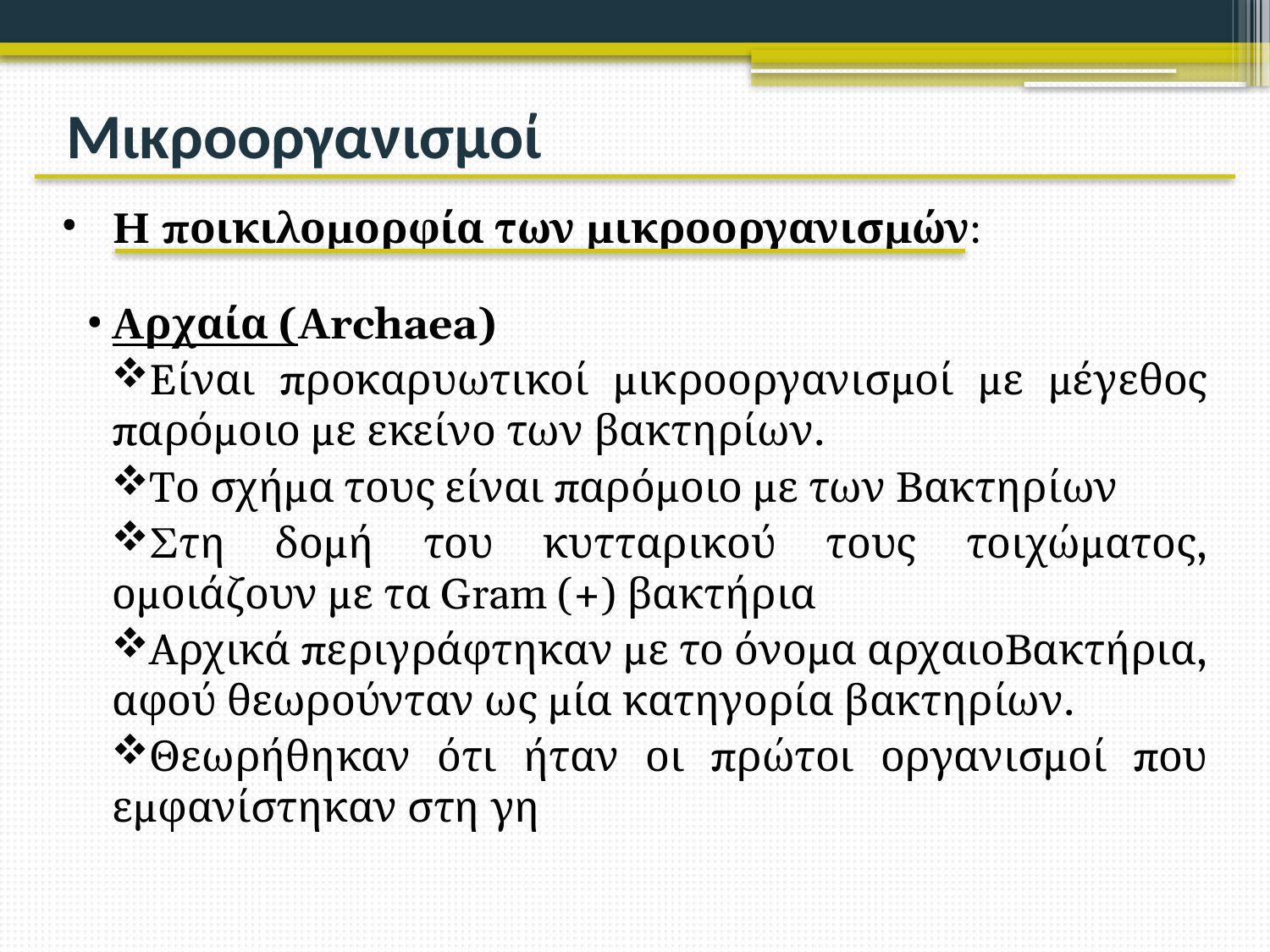

# Μικροοργανισμοί
Η ποικιλομορφία των μικροοργανισμών:

Αρχαία (Archaea)
Είναι προκαρυωτικοί μικροοργανισμοί με μέγεθος παρόμοιο με εκείνο των βακτηρίων.
Το σχήμα τους είναι παρόμοιο με των Βακτηρίων
Στη δομή του κυτταρικού τους τοιχώματος, ομοιάζουν με τα Gram (+) βακτήρια
Αρχικά περιγράφτηκαν με το όνομα αρχαιοΒακτήρια, αφού θεωρούνταν ως μία κατηγορία βακτηρίων.
Θεωρήθηκαν ότι ήταν οι πρώτοι οργανισμοί που εμφανίστηκαν στη γη